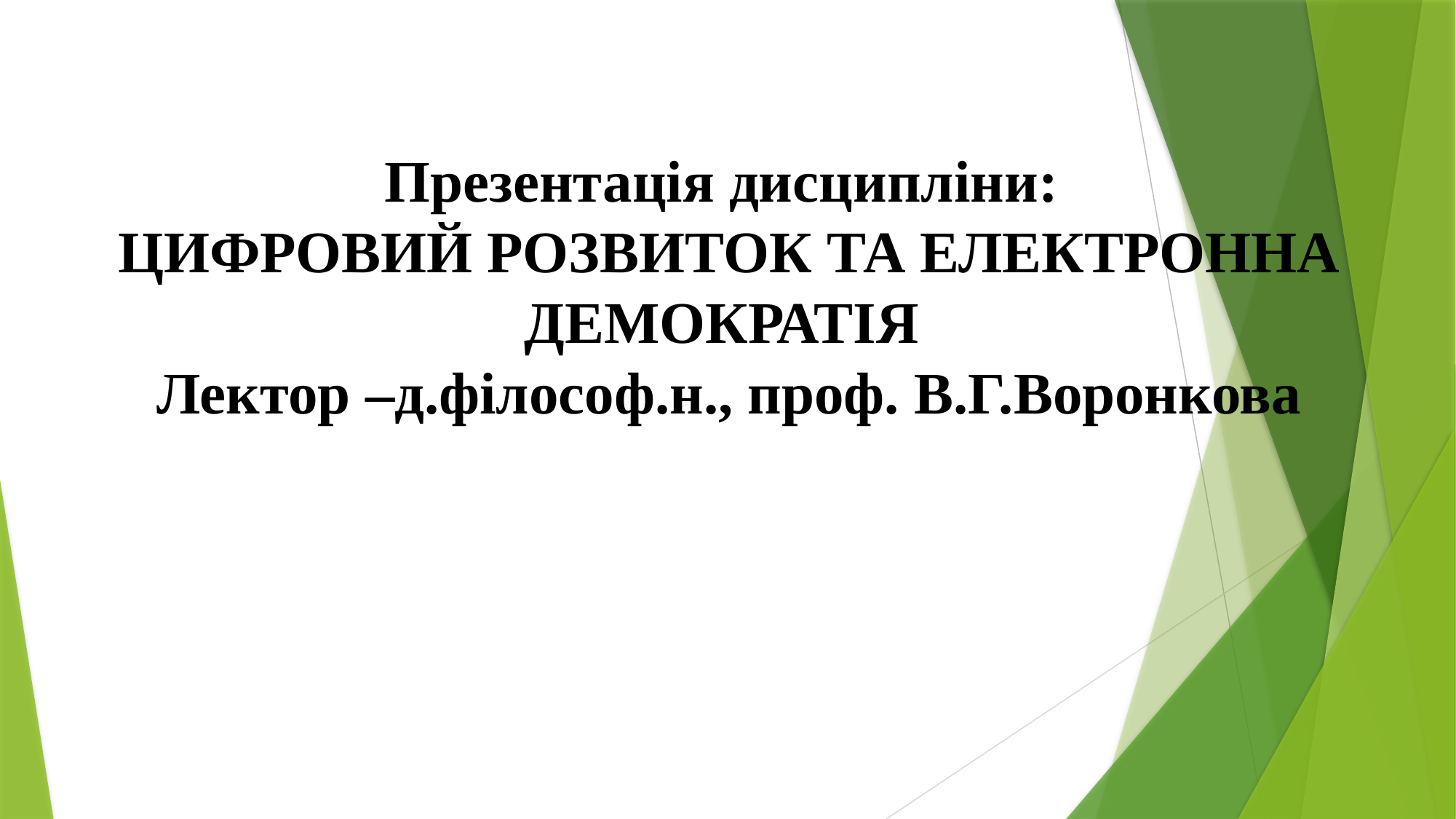

Презентація дисципліни:
ЦИФРОВИЙ РОЗВИТОК ТА ЕЛЕКТРОННА ДЕМОКРАТІЯ
Лектор –д.філософ.н., проф. В.Г.Воронкова